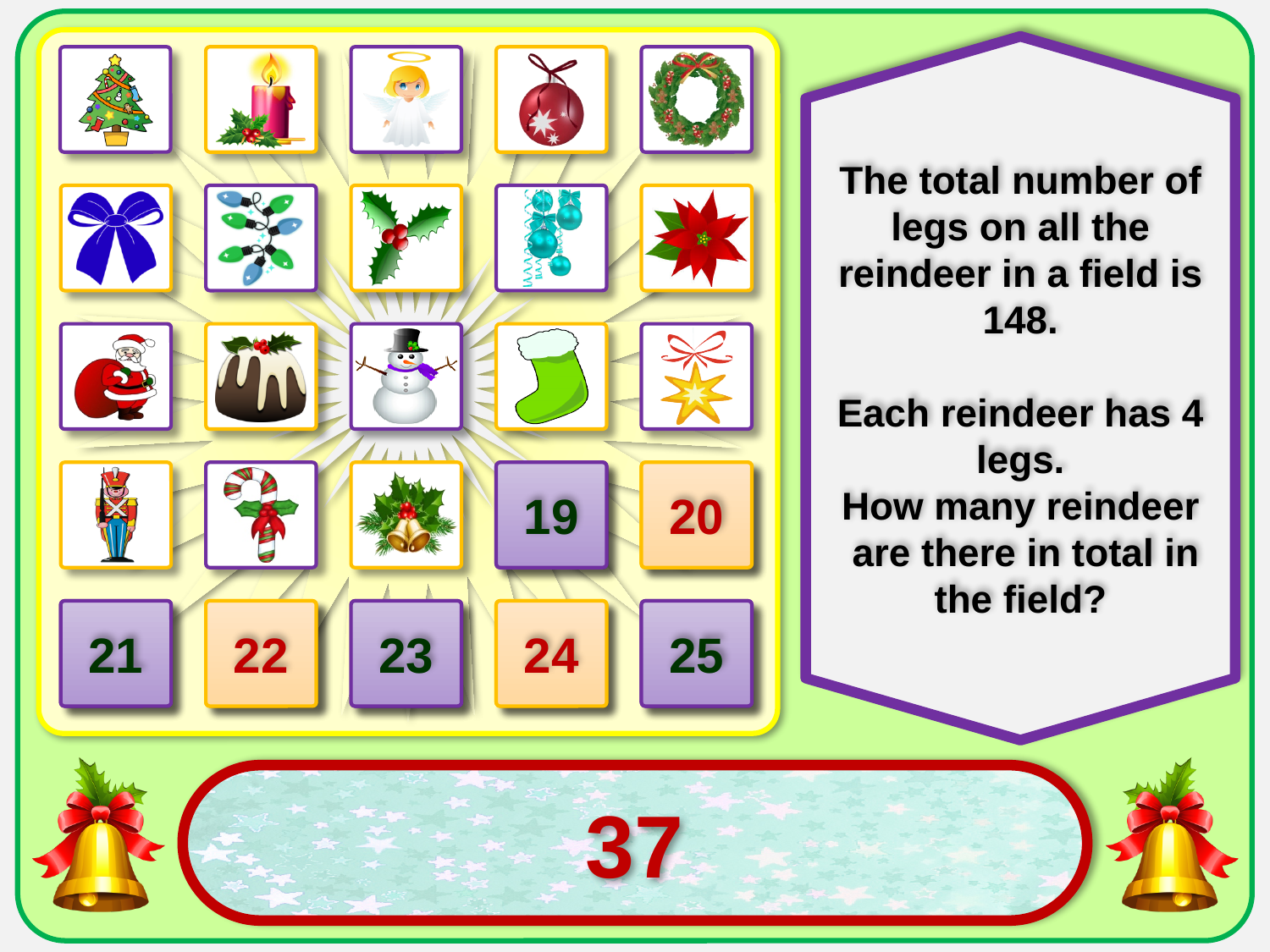

The total number of legs on all the reindeer in a field is 148.

Each reindeer has 4 legs.
How many reindeer
 are there in total in the field?

19

20

21

22

23

24

25

37